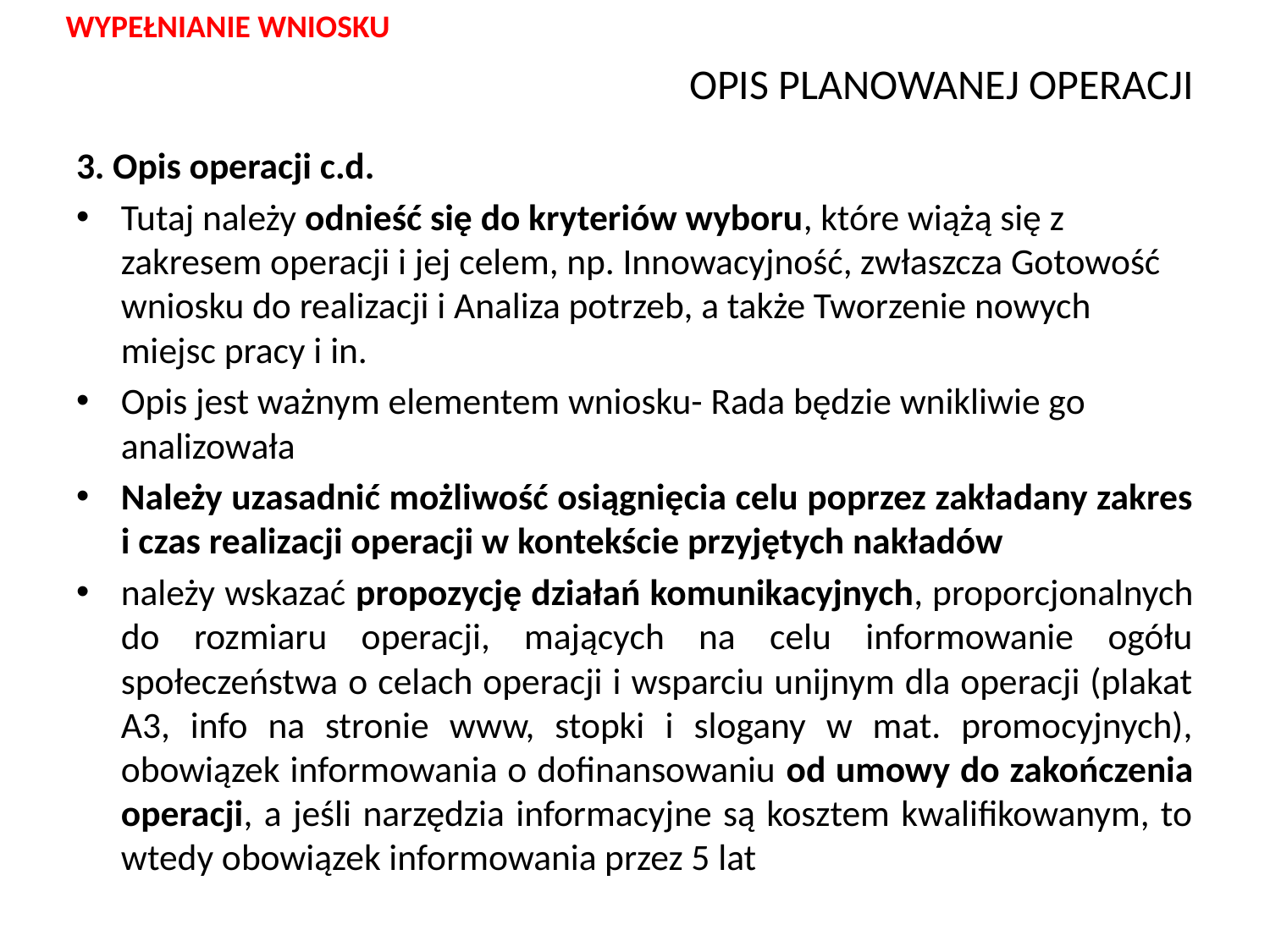

WYPEŁNIANIE WNIOSKU
# OPIS PLANOWANEJ OPERACJI
3. Opis operacji c.d.
Tutaj należy odnieść się do kryteriów wyboru, które wiążą się z zakresem operacji i jej celem, np. Innowacyjność, zwłaszcza Gotowość wniosku do realizacji i Analiza potrzeb, a także Tworzenie nowych miejsc pracy i in.
Opis jest ważnym elementem wniosku- Rada będzie wnikliwie go analizowała
Należy uzasadnić możliwość osiągnięcia celu poprzez zakładany zakres i czas realizacji operacji w kontekście przyjętych nakładów
należy wskazać propozycję działań komunikacyjnych, proporcjonalnych do rozmiaru operacji, mających na celu informowanie ogółu społeczeństwa o celach operacji i wsparciu unijnym dla operacji (plakat A3, info na stronie www, stopki i slogany w mat. promocyjnych), obowiązek informowania o dofinansowaniu od umowy do zakończenia operacji, a jeśli narzędzia informacyjne są kosztem kwalifikowanym, to wtedy obowiązek informowania przez 5 lat